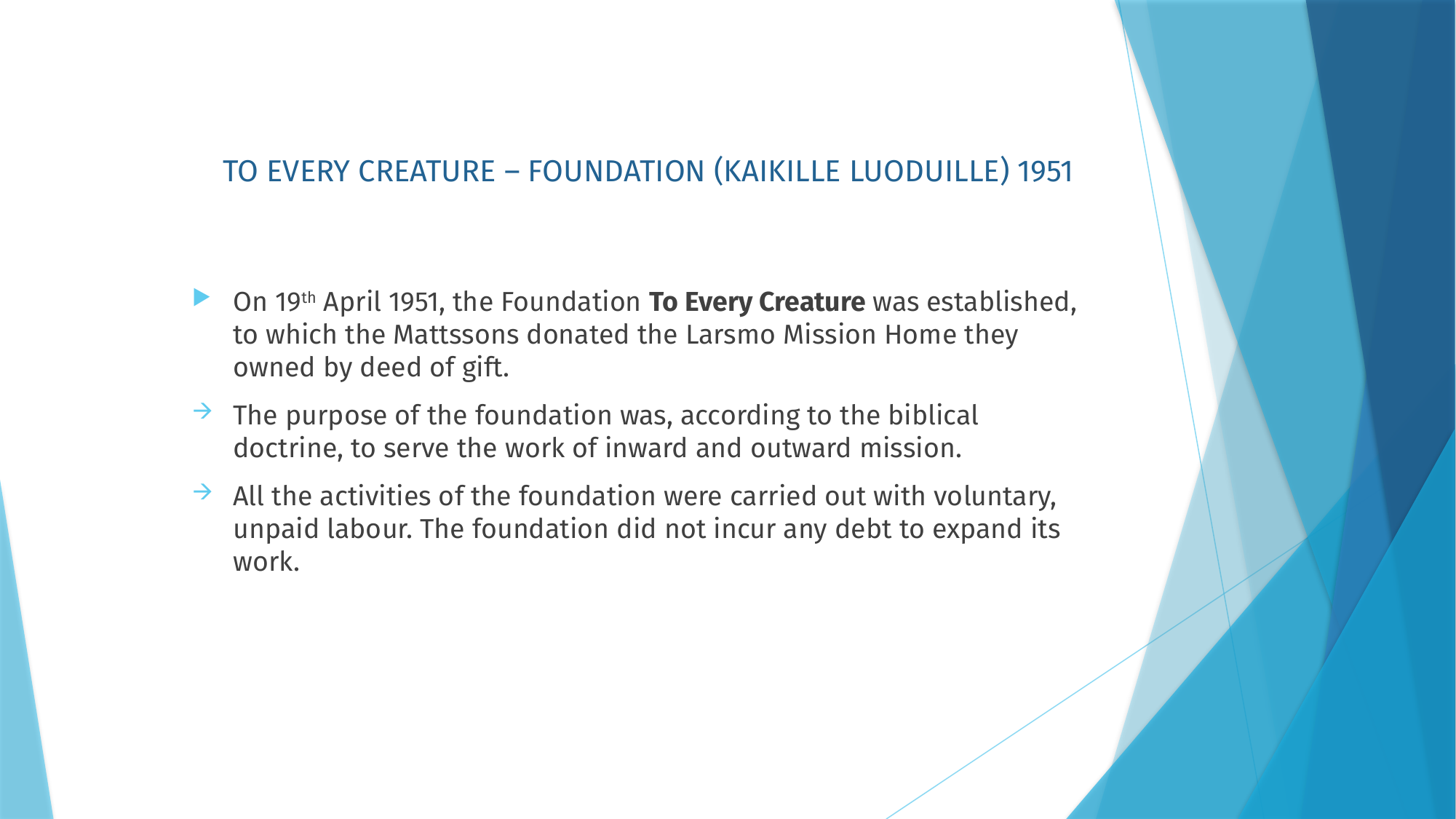

# TO EVERY CREATURE – FOUNDATION (KAIKILLE LUODUILLE) 1951

On 19th April 1951, the Foundation To Every Creature was established, to which the Mattssons donated the Larsmo Mission Home they owned by deed of gift.
The purpose of the foundation was, according to the biblical doctrine, to serve the work of inward and outward mission.
All the activities of the foundation were carried out with voluntary, unpaid labour. The foundation did not incur any debt to expand its work.